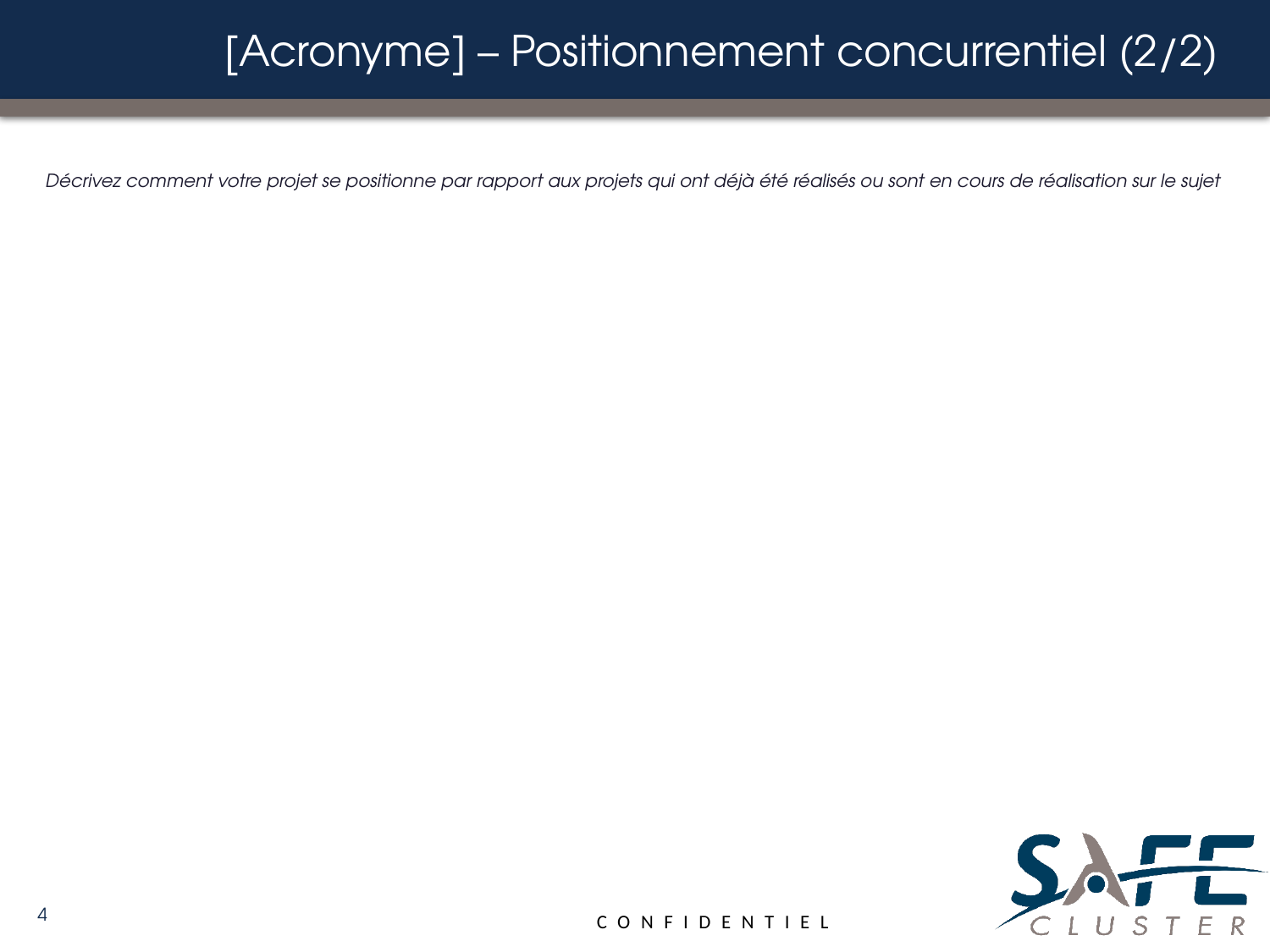

# [Acronyme] – Positionnement concurrentiel (2/2)
Décrivez comment votre projet se positionne par rapport aux projets qui ont déjà été réalisés ou sont en cours de réalisation sur le sujet

4